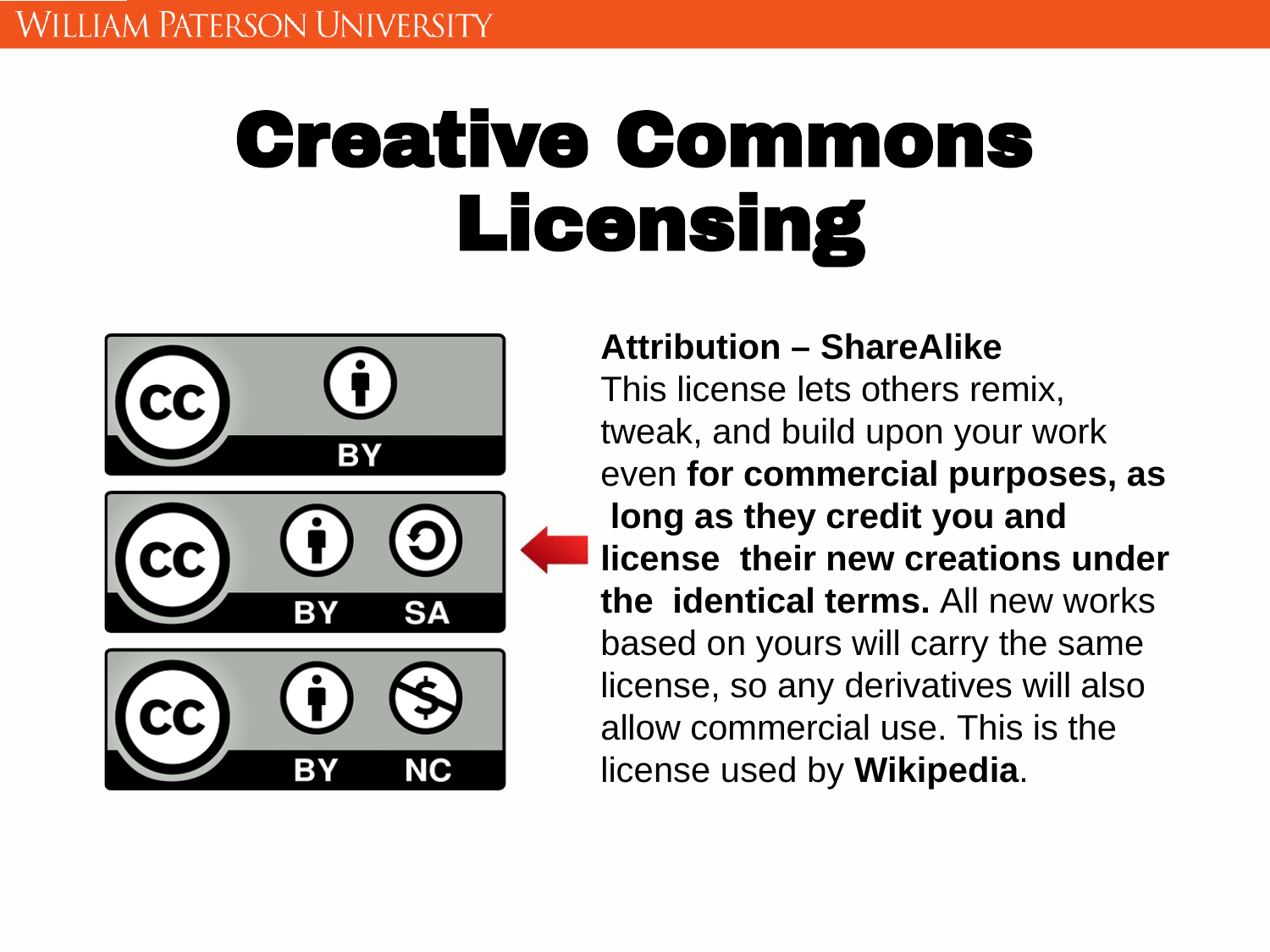

# Creative Commons  Licensing
Attribution – ShareAlike
This license lets others remix,  tweak, and build upon your work  even for commercial purposes, as  long as they credit you and license  their new creations under the  identical terms. All new works  based on yours will carry the same  license, so any derivatives will also  allow commercial use. This is the  license used by Wikipedia.